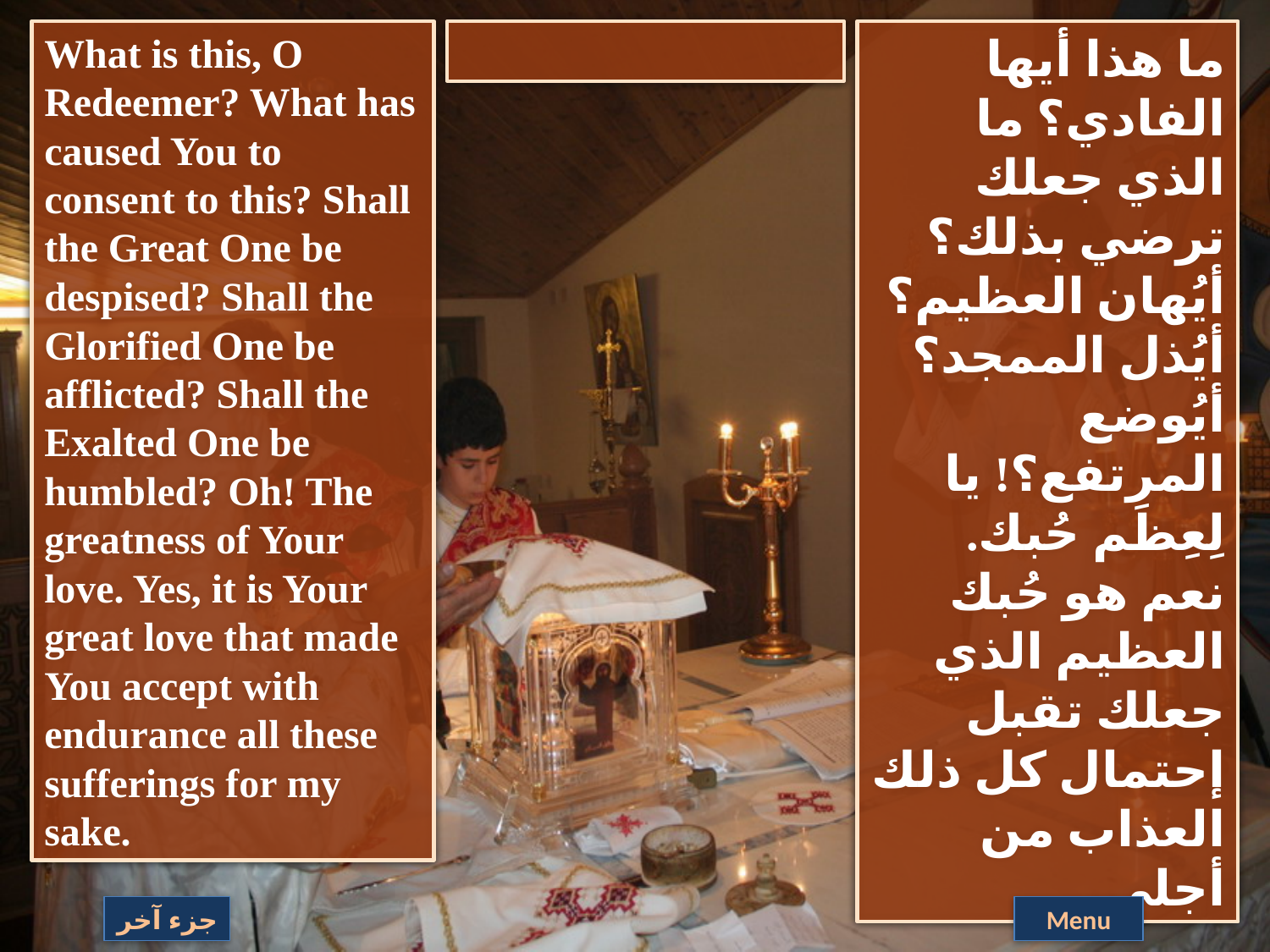

What is this, O Redeemer? What has caused You to consent to this? Shall the Great One be despised? Shall the Glorified One be afflicted? Shall the Exalted One be humbled? Oh! The greatness of Your love. Yes, it is Your great love that made You accept with endurance all these sufferings for my sake.

ما هذا أيها الفادي؟ ما الذي جعلك ترضي بذلك؟ أيُهان العظيم؟ أيُذل الممجد؟ أيُوضع المرتفع؟! يا لِعِظَم حُبك. نعم هو حُبك العظيم الذي جعلك تقبل إحتمال كل ذلك العذاب من أجلي.
جزء آخر
Menu